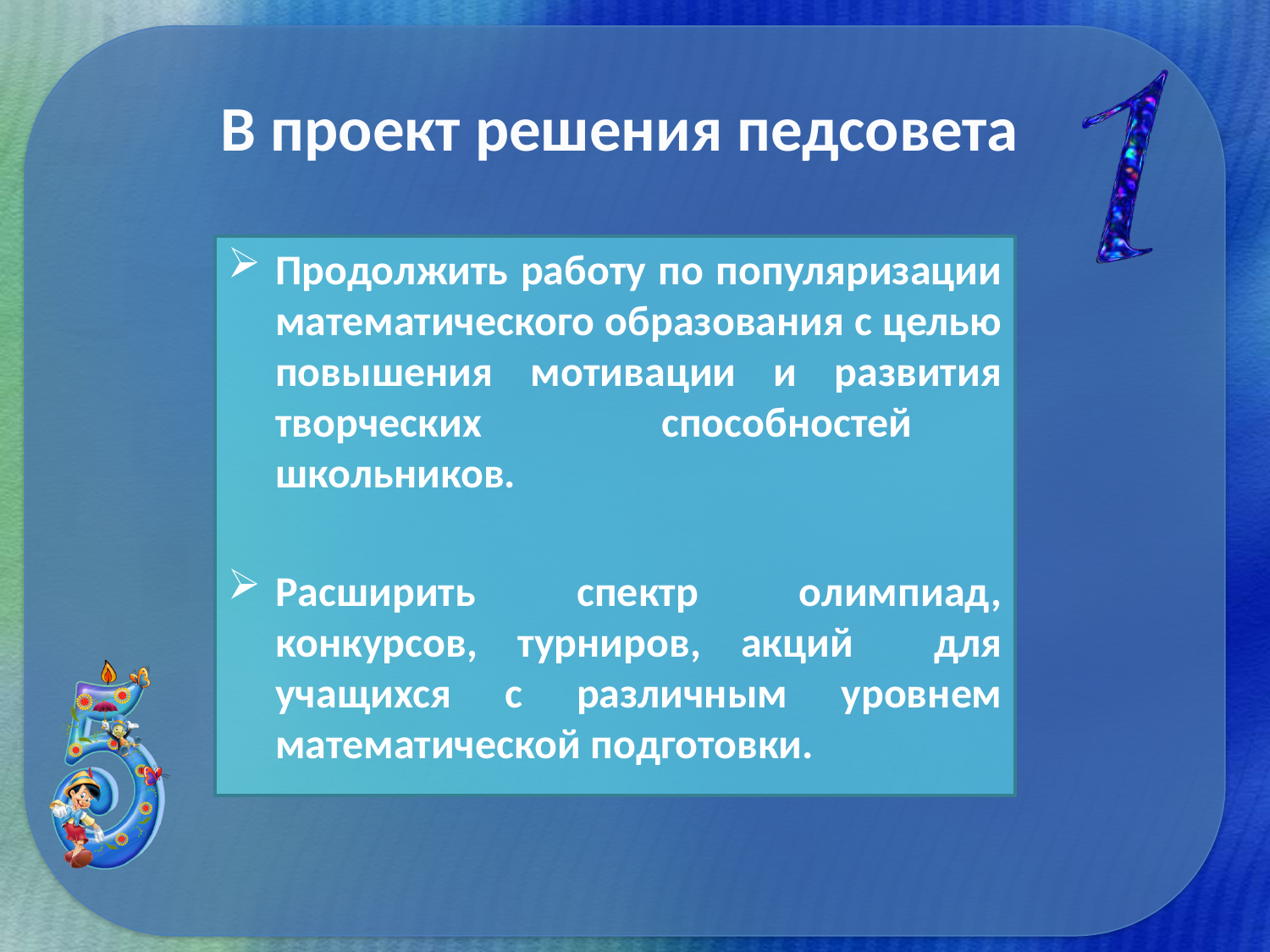

# В проект решения педсовета
Продолжить работу по популяризации математического образования с целью повышения мотивации и развития творческих  способностей  школьников.

Расширить спектр олимпиад, конкурсов, турниров, акций  для учащихся с различным уровнем математической подготовки.